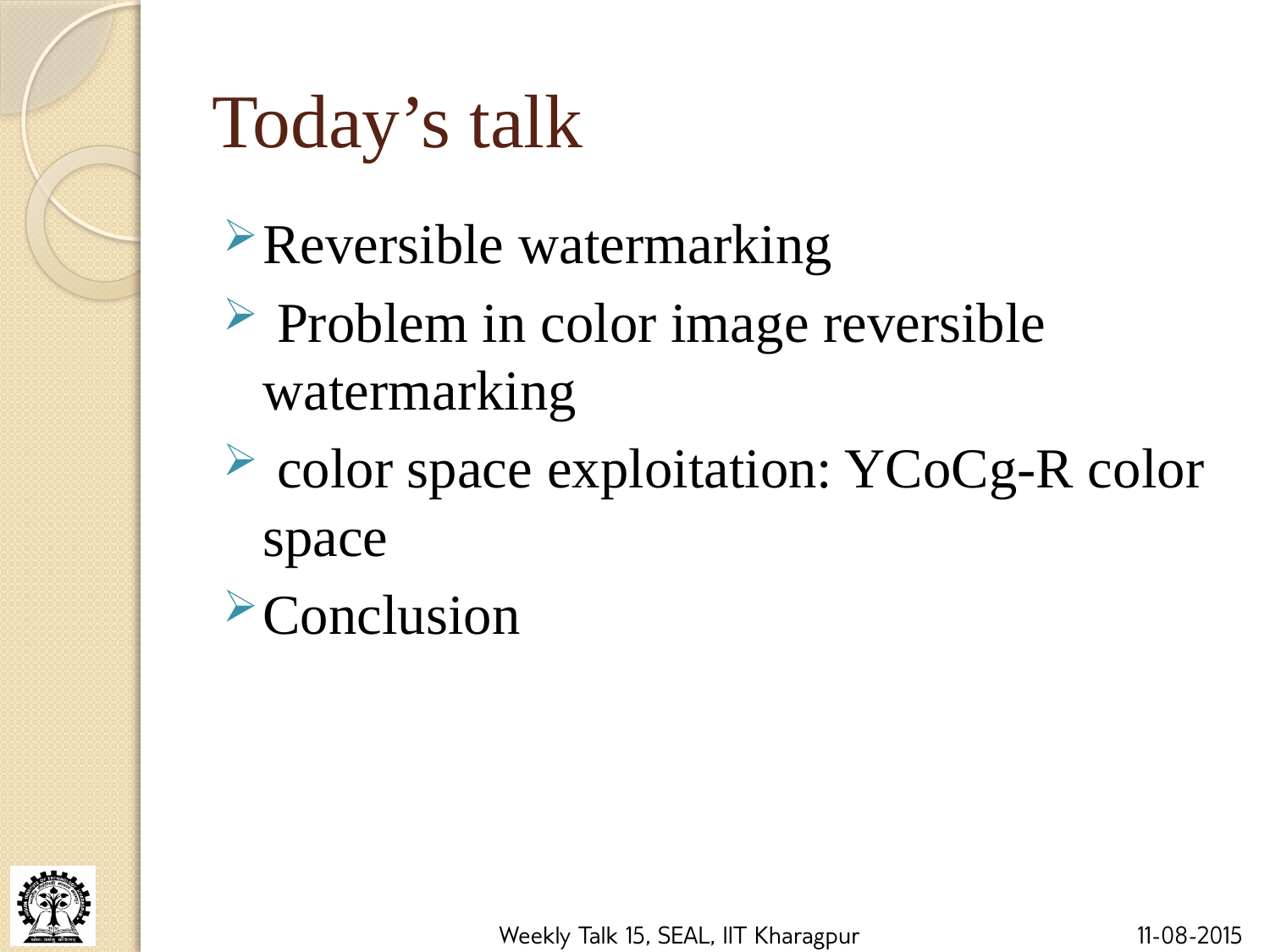

# Today’s talk
Reversible watermarking
 Problem in color image reversible watermarking
 color space exploitation: YCoCg-R color space
Conclusion